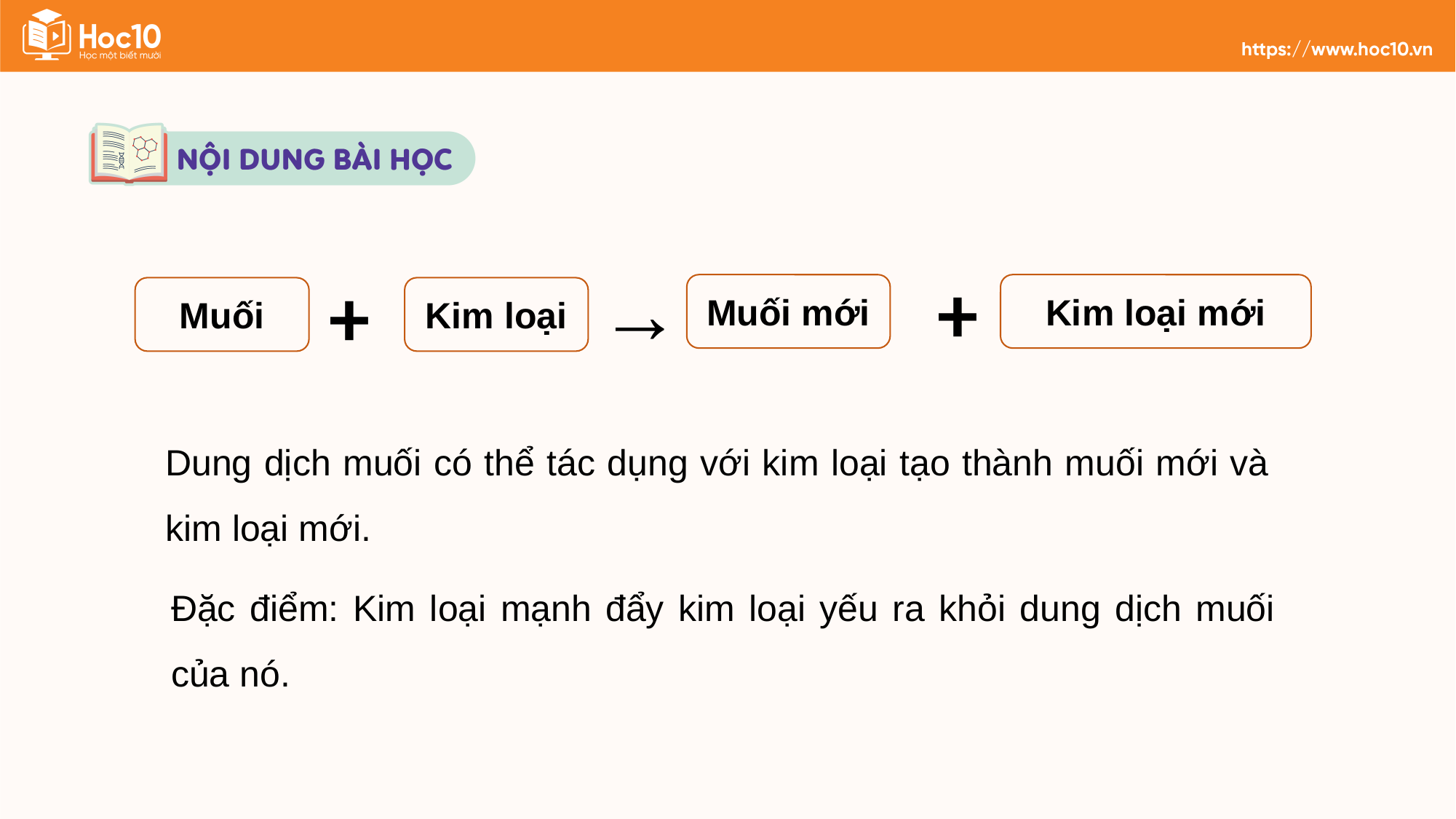

+
+
Muối mới
Kim loại mới
Muối
Kim loại
→
Dung dịch muối có thể tác dụng với kim loại tạo thành muối mới và kim loại mới.
Đặc điểm: Kim loại mạnh đẩy kim loại yếu ra khỏi dung dịch muối của nó.